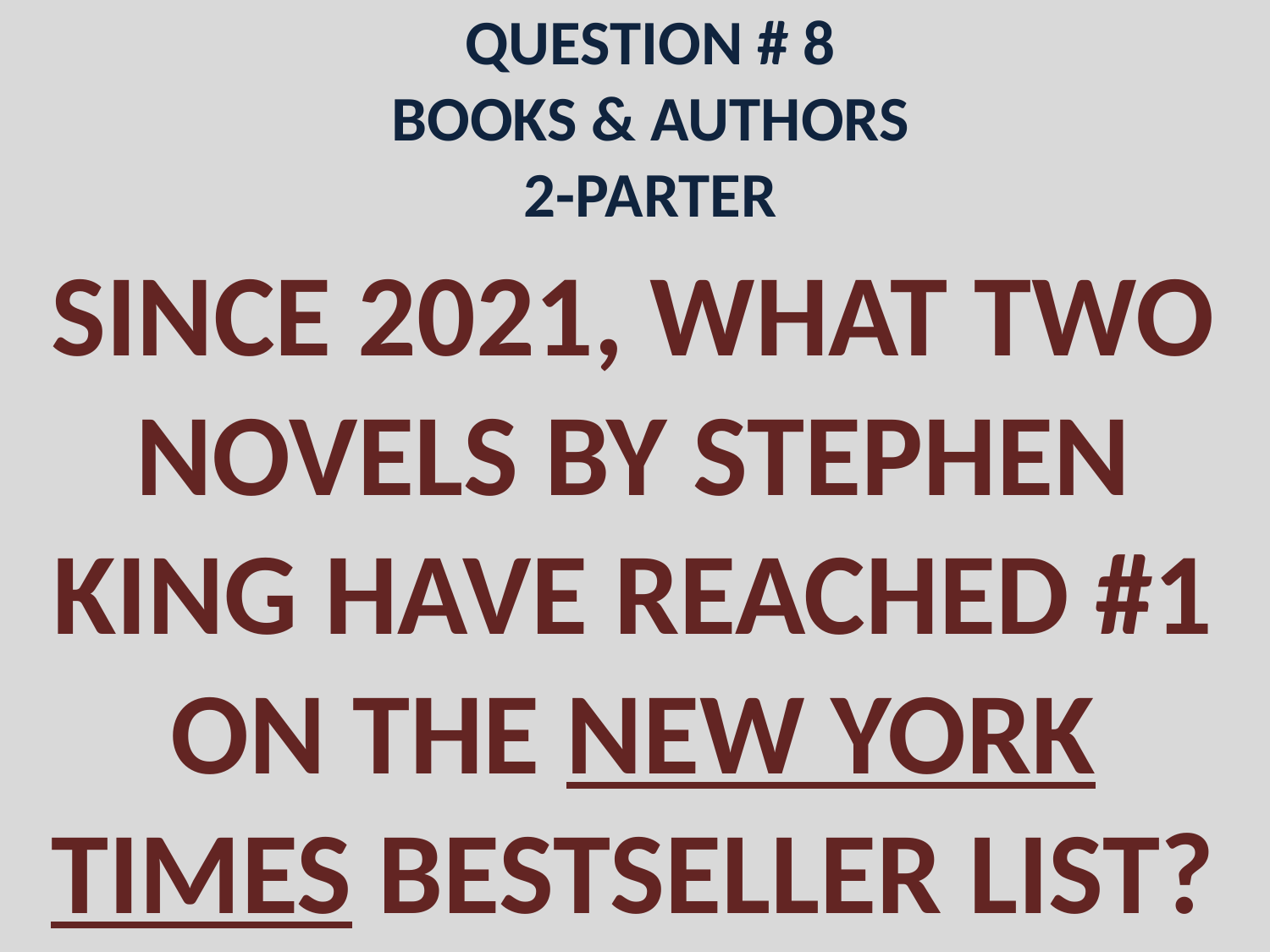

# QUESTION # 8 BOOKS & AUTHORS 2-PARTER
SINCE 2021, WHAT TWO NOVELS BY STEPHEN KING HAVE REACHED #1 ON THE NEW YORK TIMES BESTSELLER LIST?